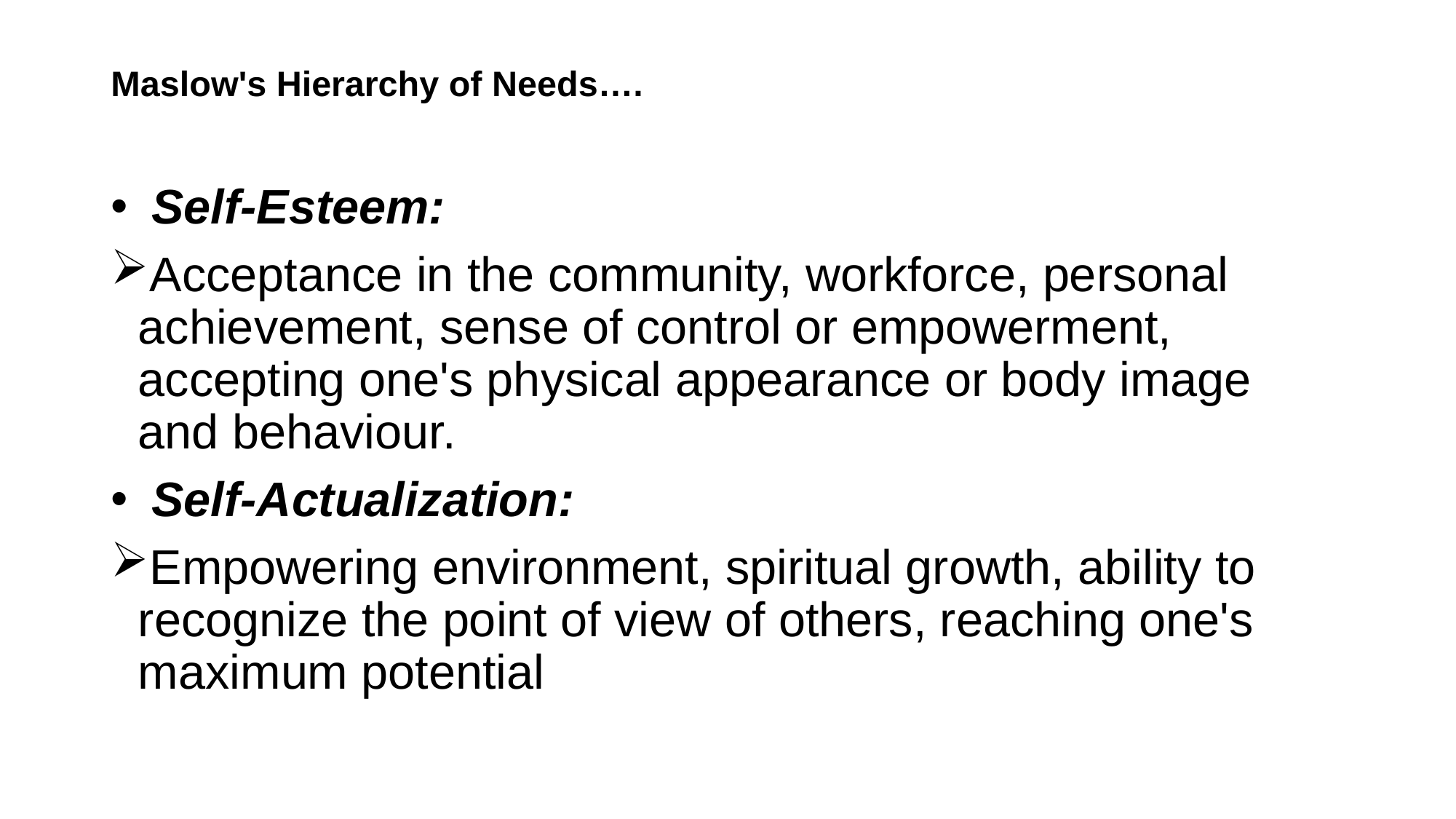

# Maslow's Hierarchy of Needs….
Self-Esteem:
Acceptance in the community, workforce, personal achievement, sense of control or empowerment, accepting one's physical appearance or body image and behaviour.
Self-Actualization:
Empowering environment, spiritual growth, ability to recognize the point of view of others, reaching one's maximum potential